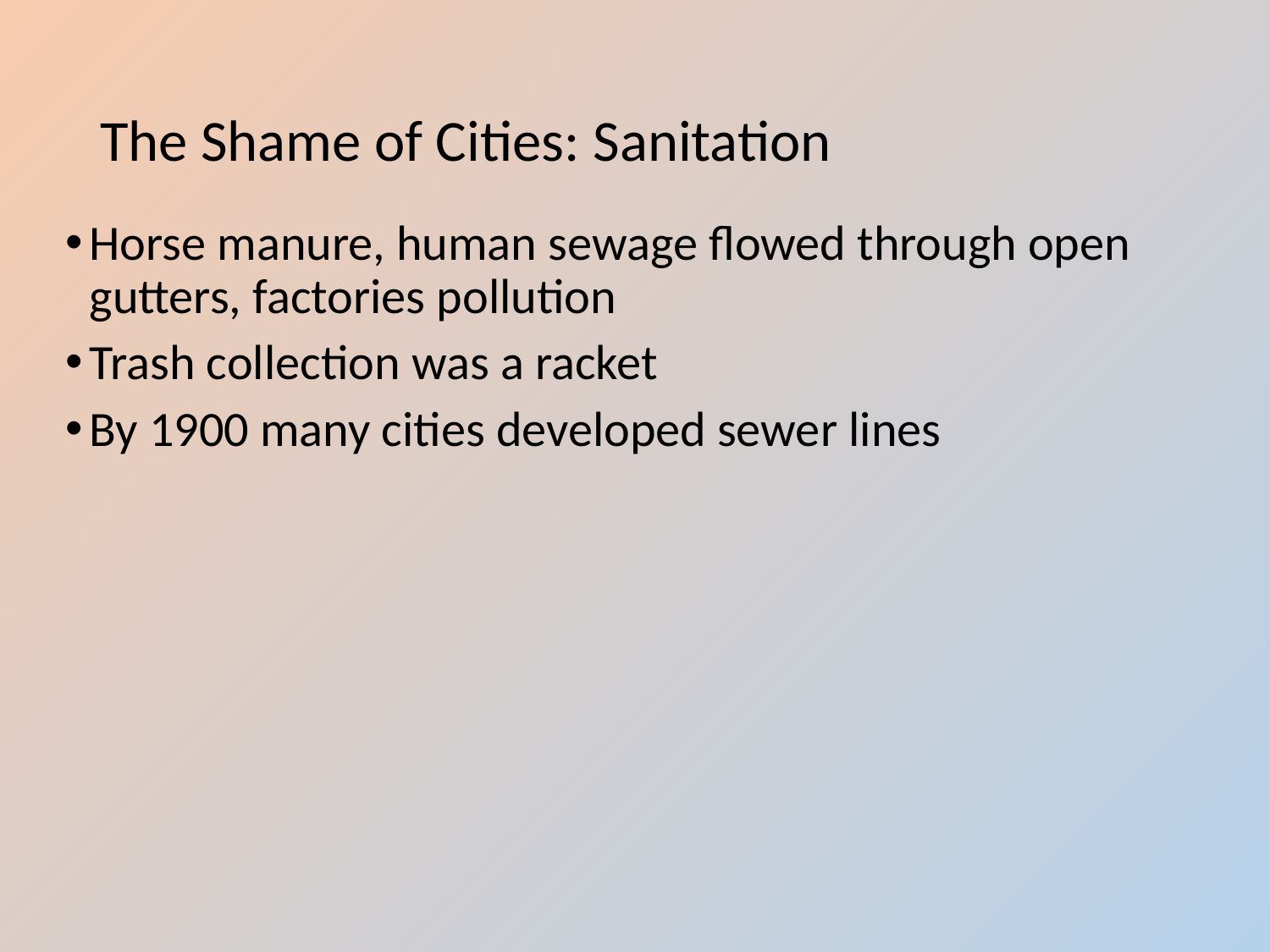

# The Shame of Cities: Sanitation
Horse manure, human sewage flowed through open gutters, factories pollution
Trash collection was a racket
By 1900 many cities developed sewer lines